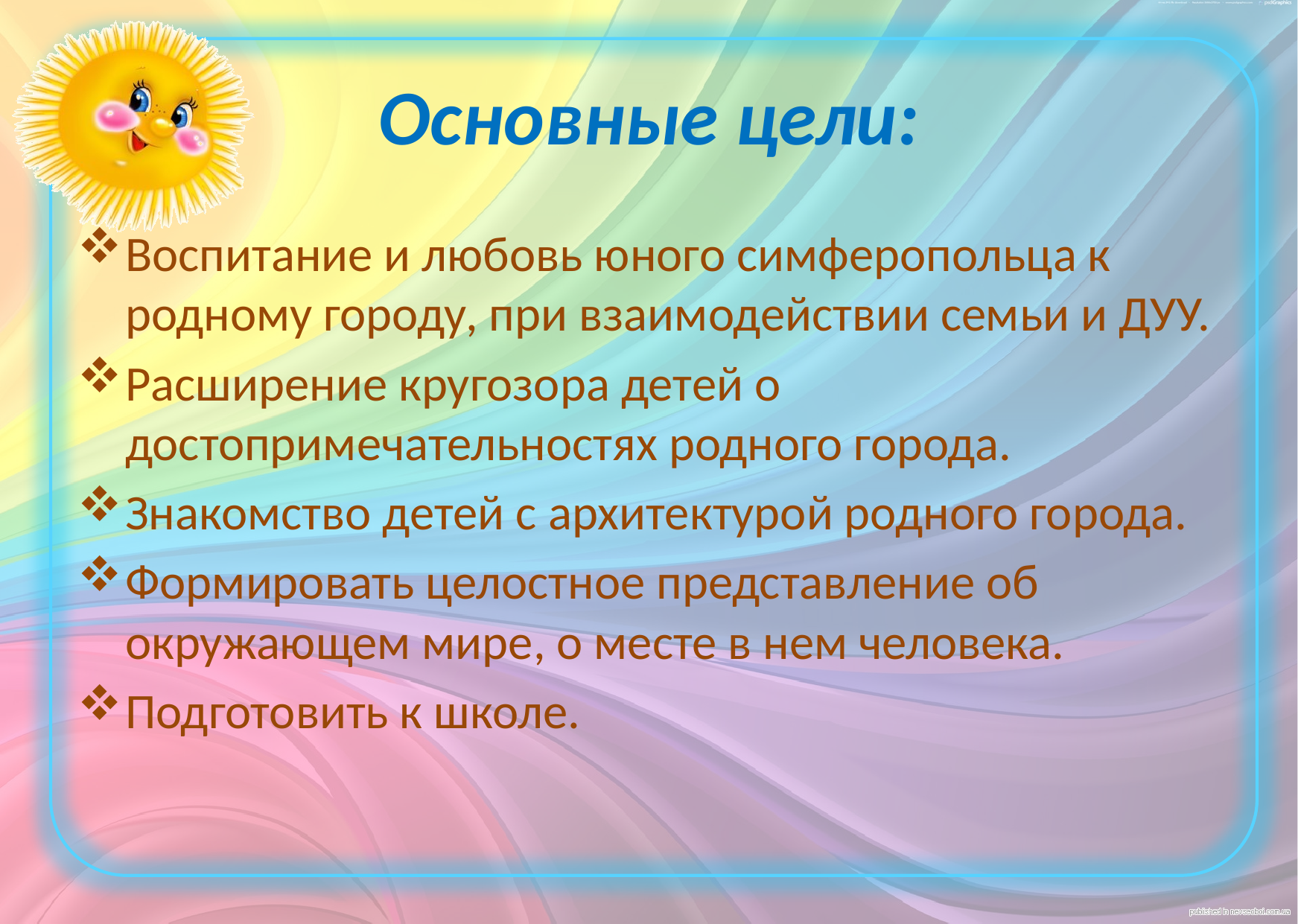

# Основные цели:
Воспитание и любовь юного симферопольца к родному городу, при взаимодействии семьи и ДУУ.
Расширение кругозора детей о достопримечательностях родного города.
Знакомство детей с архитектурой родного города.
Формировать целостное представление об окружающем мире, о месте в нем человека.
Подготовить к школе.